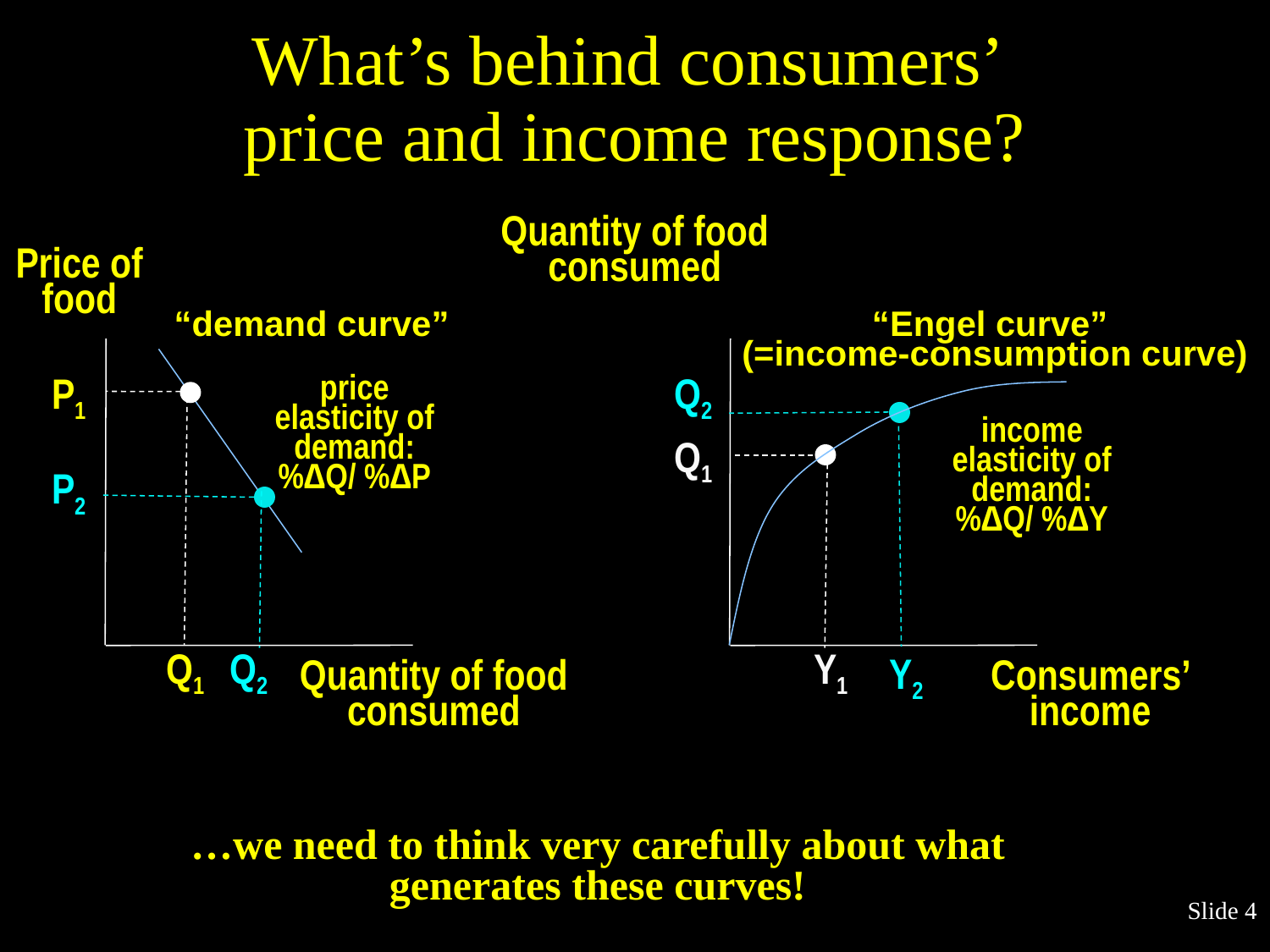

# What’s behind consumers’ price and income response?
Quantity of food consumed
Price of food
“demand curve”
“Engel curve”
(=income-consumption curve)
P1
price elasticity of demand:
%∆Q/ %∆P
Q2

income elasticity of demand:
%∆Q/ %∆Y
Q1

P2

Q1
Q2
Y1
Y2
Quantity of food consumed
Consumers’ income
…we need to think very carefully about what generates these curves!
Slide 4